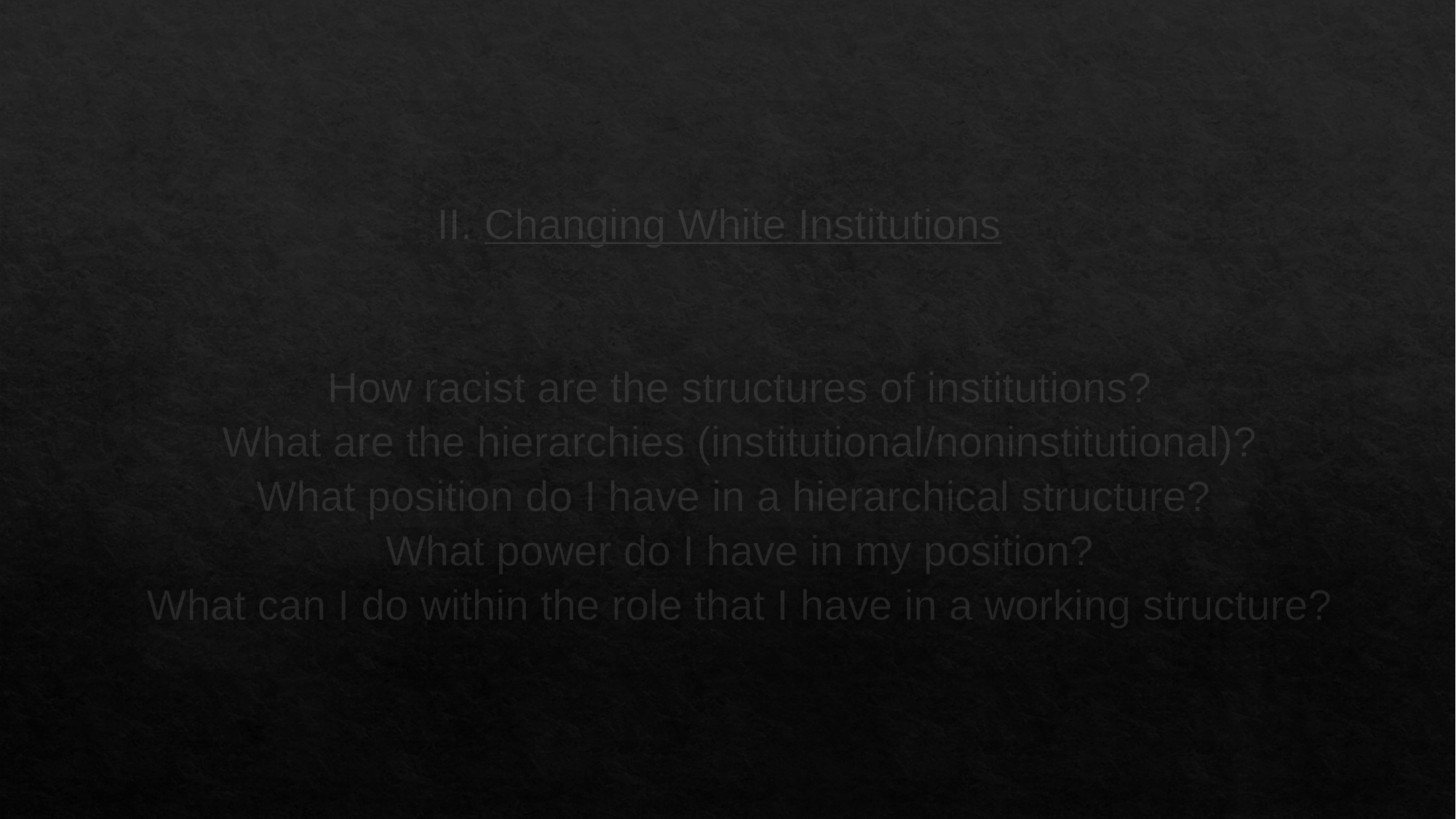

# II. Changing White Institutions How racist are the structures of institutions? What are the hierarchies (institutional/noninstitutional)? What position do I have in a hierarchical structure? What power do I have in my position? What can I do within the role that I have in a working structure?